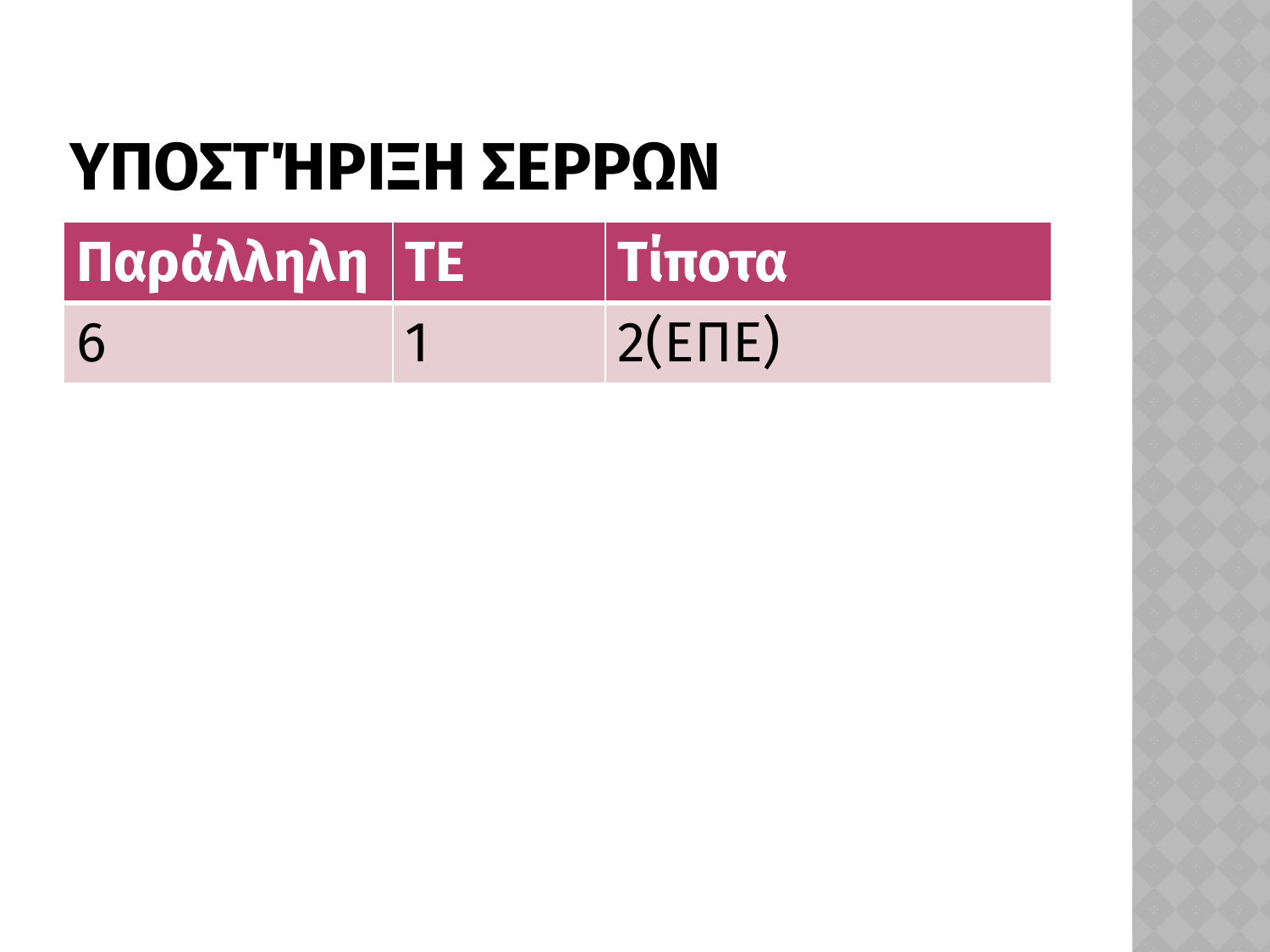

# Υποστήριξη ΣερρΩν
| Παράλληλη | ΤΕ | Τίποτα |
| --- | --- | --- |
| 6 | 1 | 2(ΕΠΕ) |